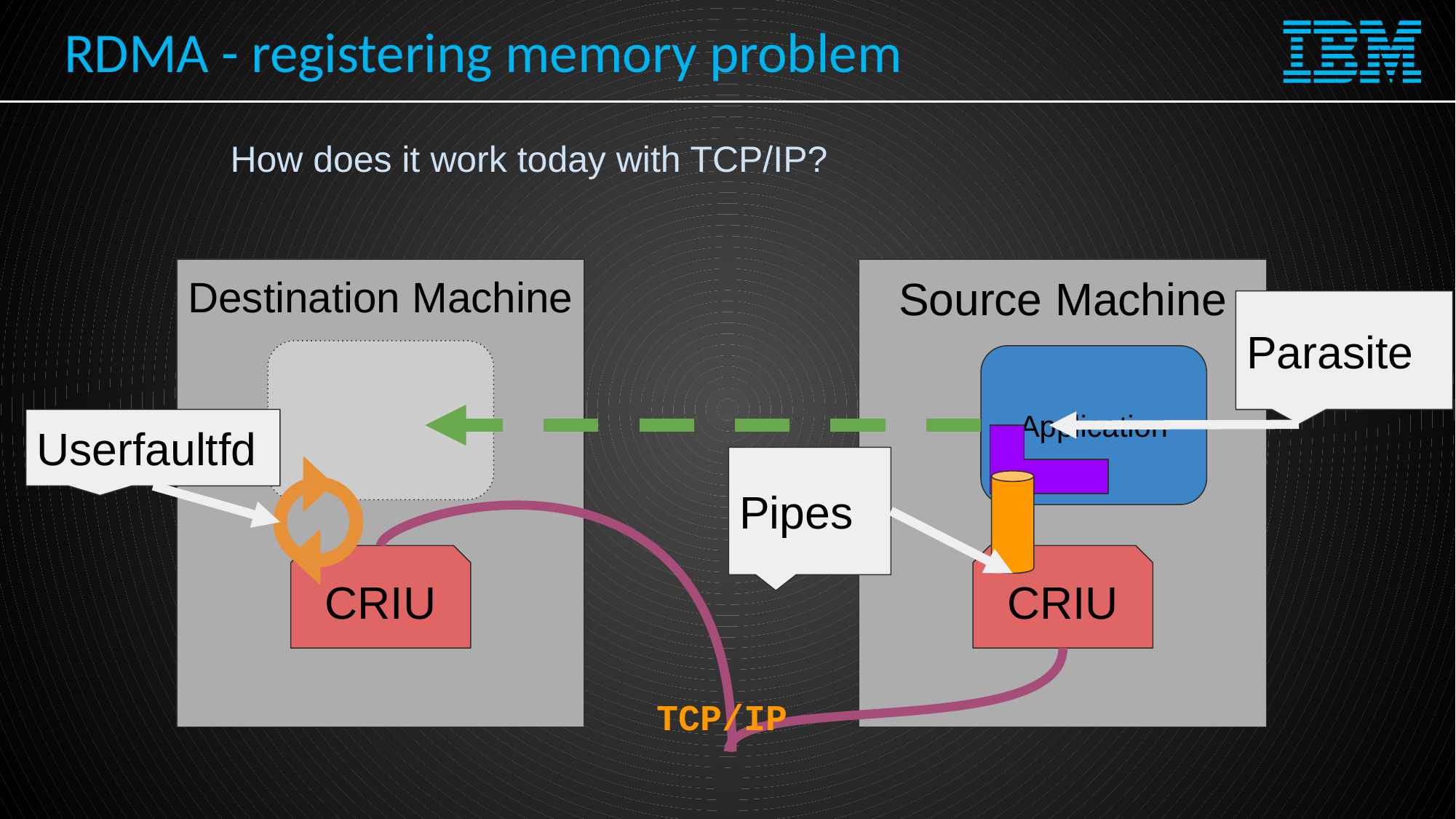

# RDMA - registering memory problem
How does it work today with TCP/IP?
Destination Machine
Source Machine
Parasite

Application
Userfaultfd

Pipes

CRIU
CRIU
TCP/IP